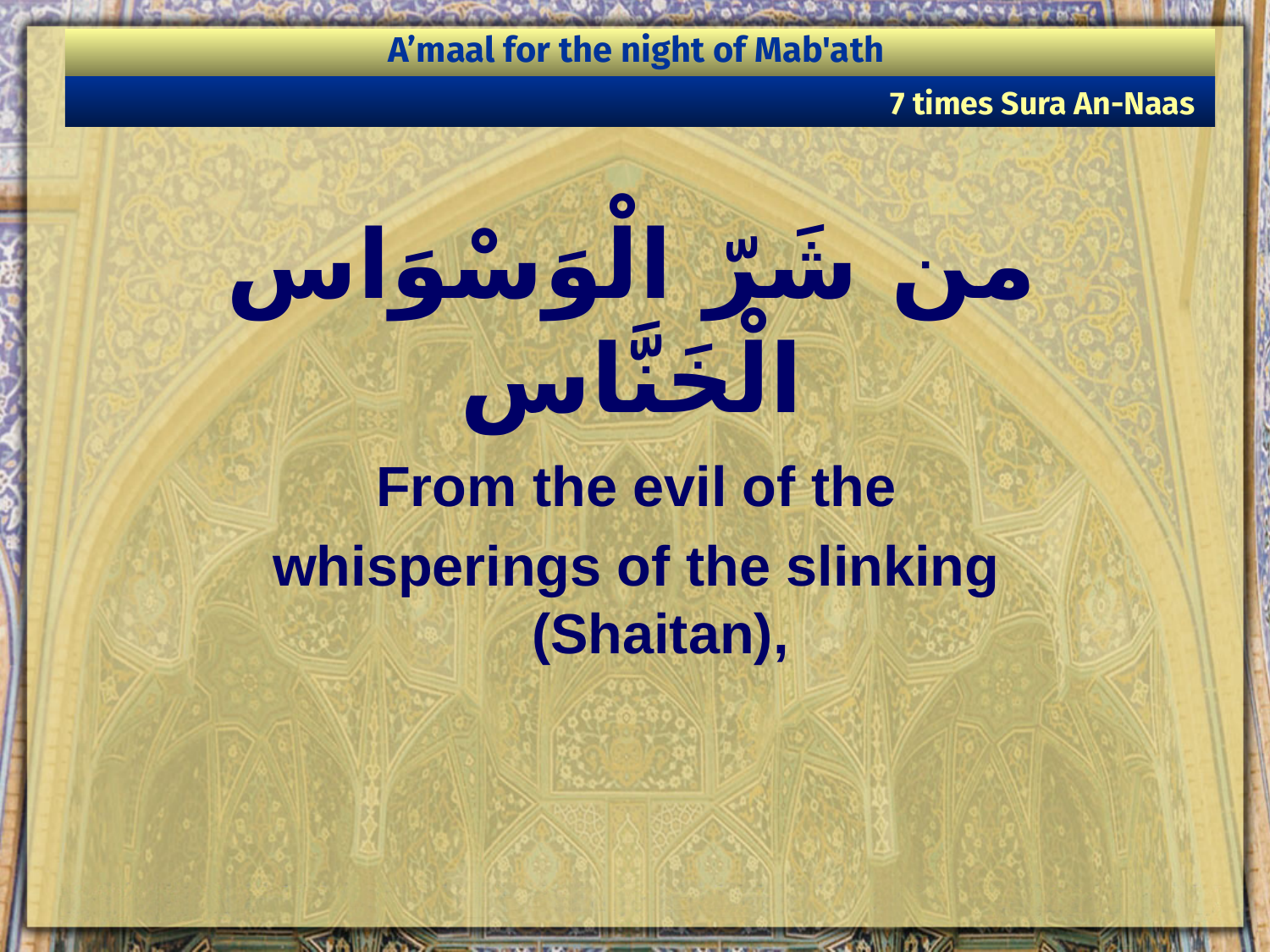

A’maal for the night of Mab'ath
7 times Sura An-Naas
من شَرّ الْوَسْوَاس الْخَنَّاس
From the evil of the
whisperings of the slinking (Shaitan),